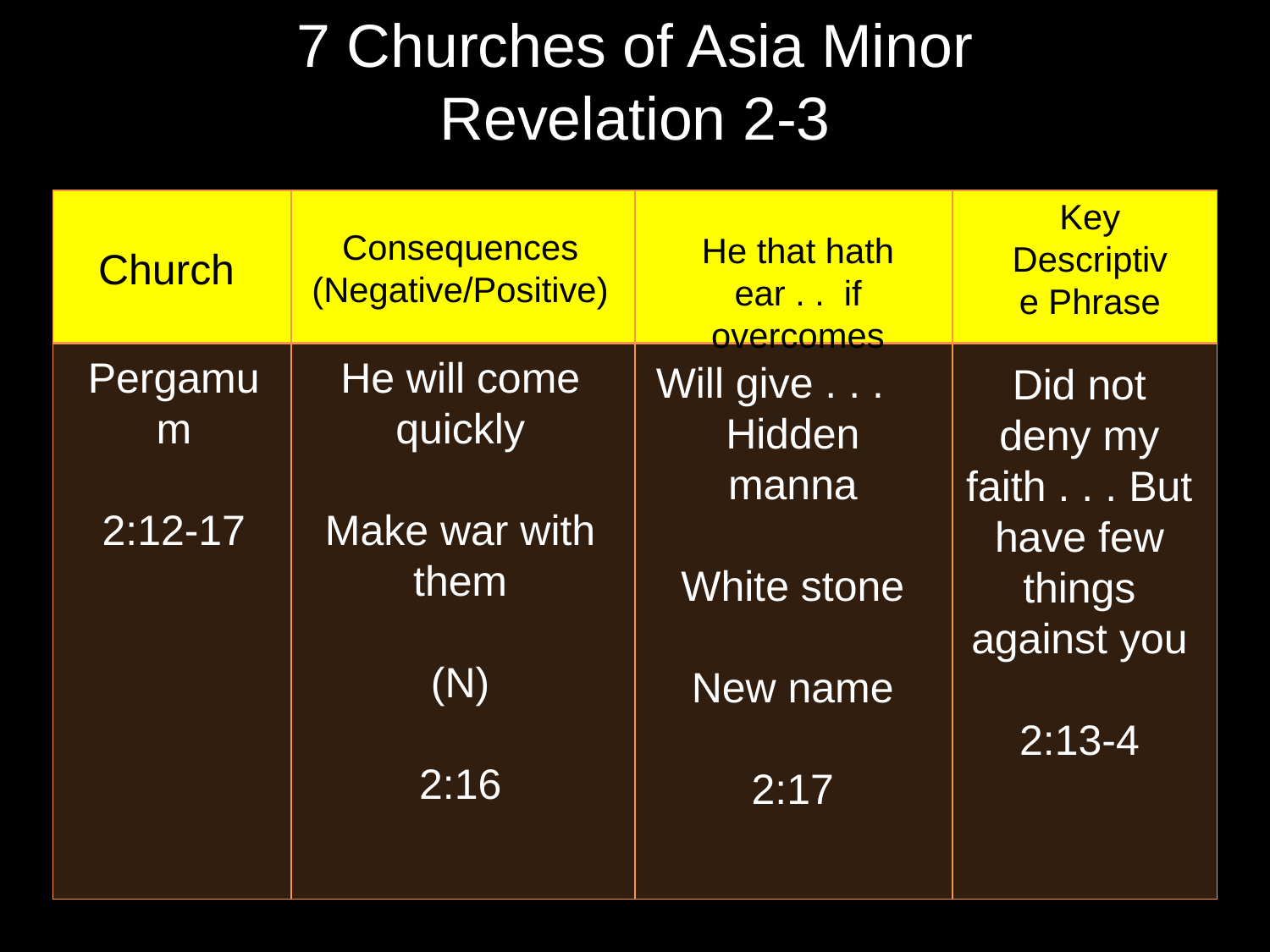

# 7 Churches of Asia Minor Revelation 2-3
Key Descriptive Phrase
|  |  |  |  |
| --- | --- | --- | --- |
|  |  |  |  |
Consequences
(Negative/Positive)
He that hath ear . .  if overcomes
Church
Pergamum

2:12-17
He will come quickly

Make war with them

(N)

2:16
Will give . . .
Hidden manna

White stone

New name

2:17
Did not deny my faith . . . But have few things against you

2:13-4